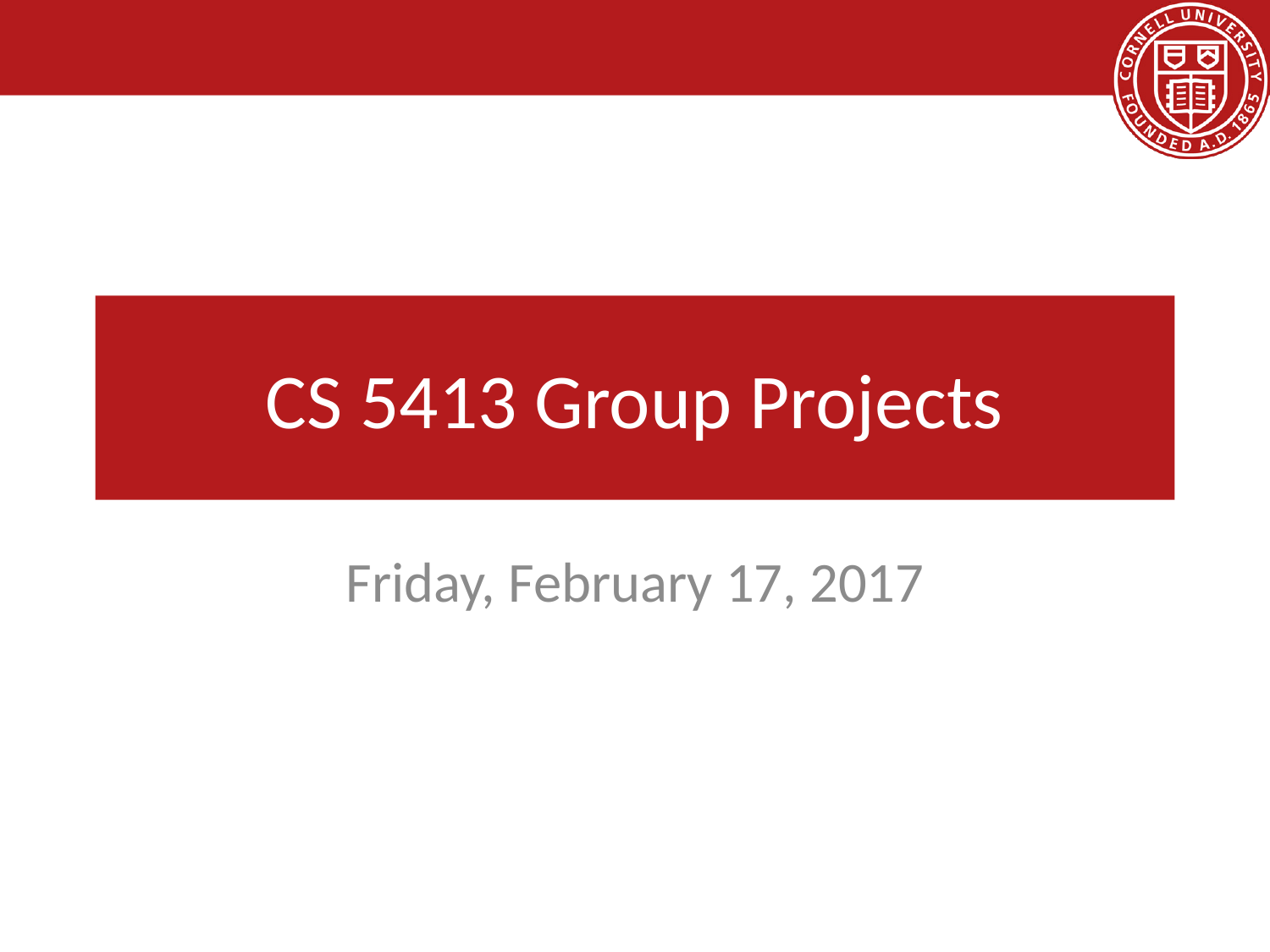

# CS 5413 Group Projects
Friday, February 17, 2017